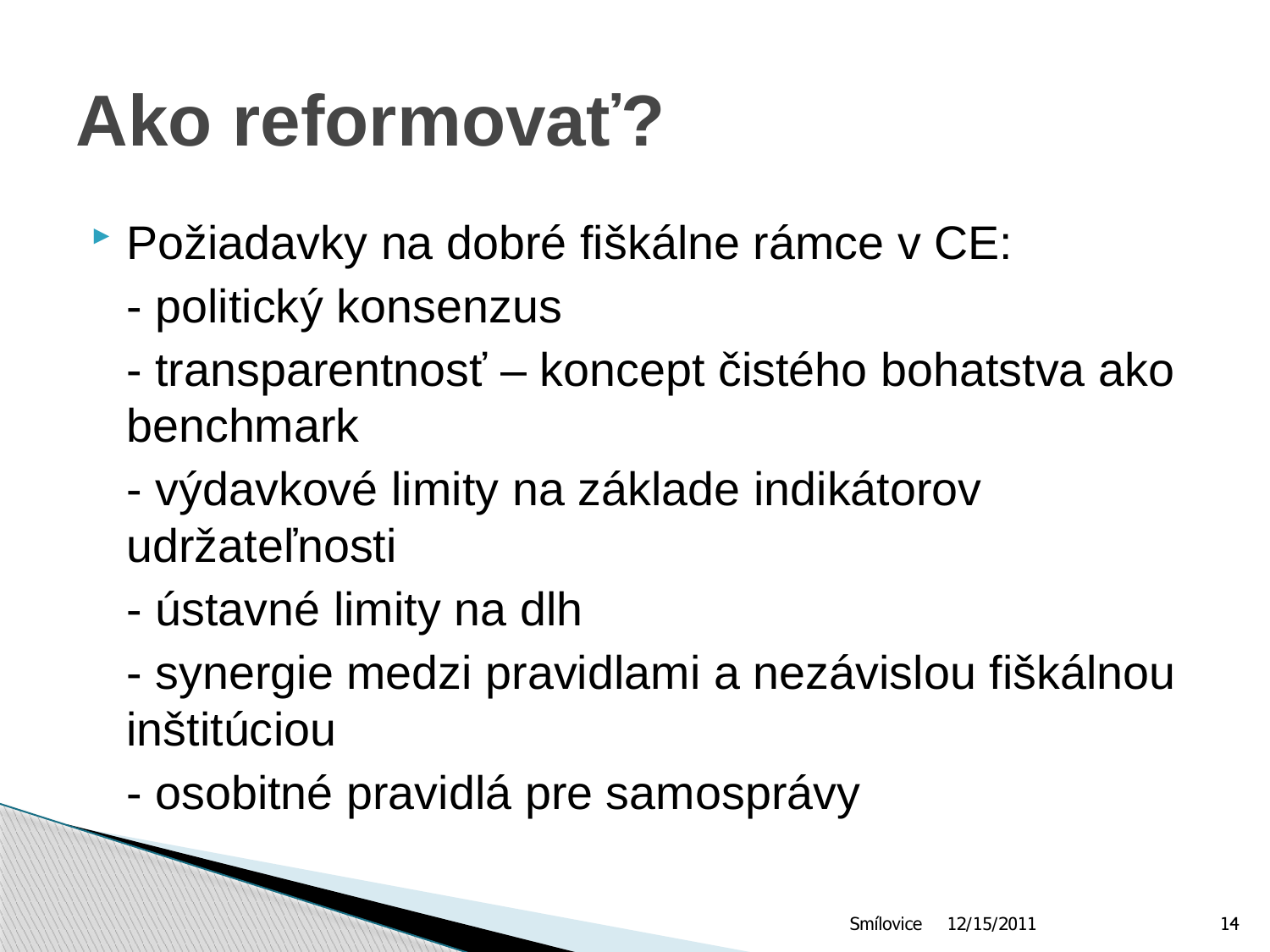

# Ako reformovať?
Požiadavky na dobré fiškálne rámce v CE:
	- politický konsenzus
 	- transparentnosť – koncept čistého bohatstva ako benchmark
	- výdavkové limity na základe indikátorov udržateľnosti
	- ústavné limity na dlh
	- synergie medzi pravidlami a nezávislou fiškálnou inštitúciou
	- osobitné pravidlá pre samosprávy
Smílovice
12/15/2011
14